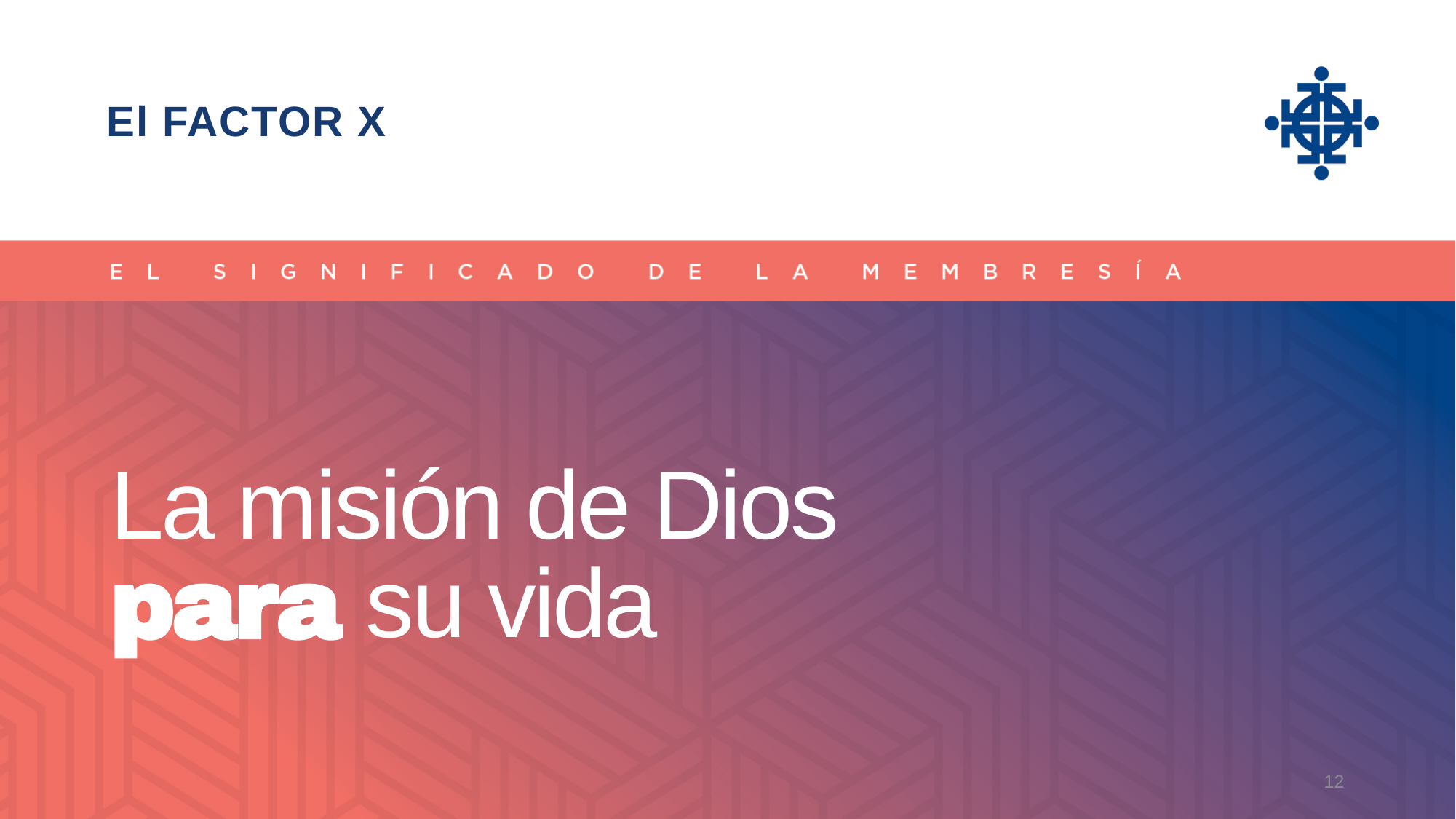

El FACTOR X
La misión de Dios
para su vida
12